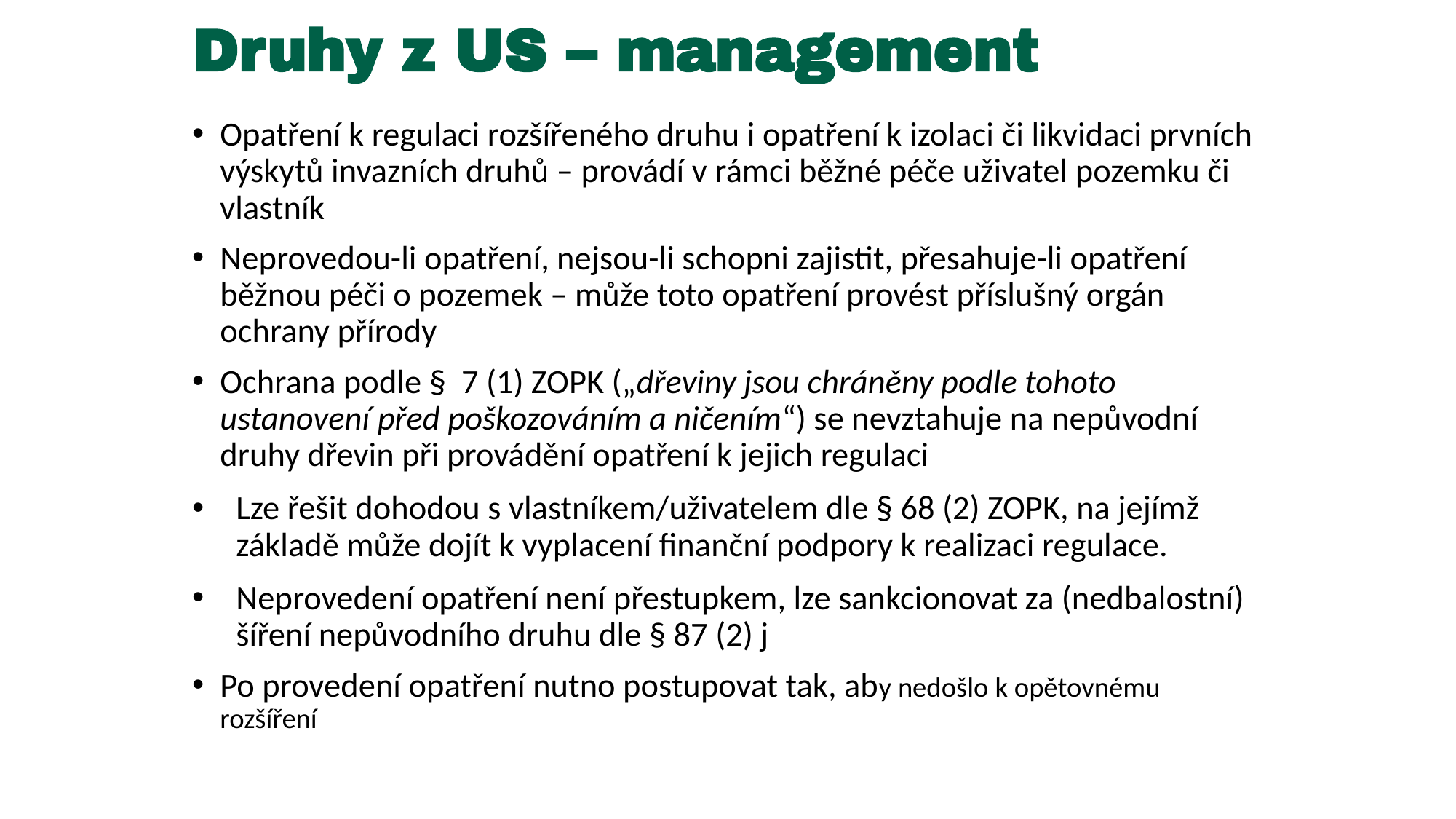

# Druhy z US – management
Opatření k regulaci rozšířeného druhu i opatření k izolaci či likvidaci prvních výskytů invazních druhů – provádí v rámci běžné péče uživatel pozemku či vlastník
Neprovedou-li opatření, nejsou-li schopni zajistit, přesahuje-li opatření běžnou péči o pozemek – může toto opatření provést příslušný orgán ochrany přírody
Ochrana podle §  7 (1) ZOPK („dřeviny jsou chráněny podle tohoto ustanovení před poškozováním a ničením“) se nevztahuje na nepůvodní druhy dřevin při provádění opatření k jejich regulaci
Lze řešit dohodou s vlastníkem/uživatelem dle § 68 (2) ZOPK, na jejímž základě může dojít k vyplacení finanční podpory k realizaci regulace.
Neprovedení opatření není přestupkem, lze sankcionovat za (nedbalostní) šíření nepůvodního druhu dle § 87 (2) j
Po provedení opatření nutno postupovat tak, aby nedošlo k opětovnému rozšíření